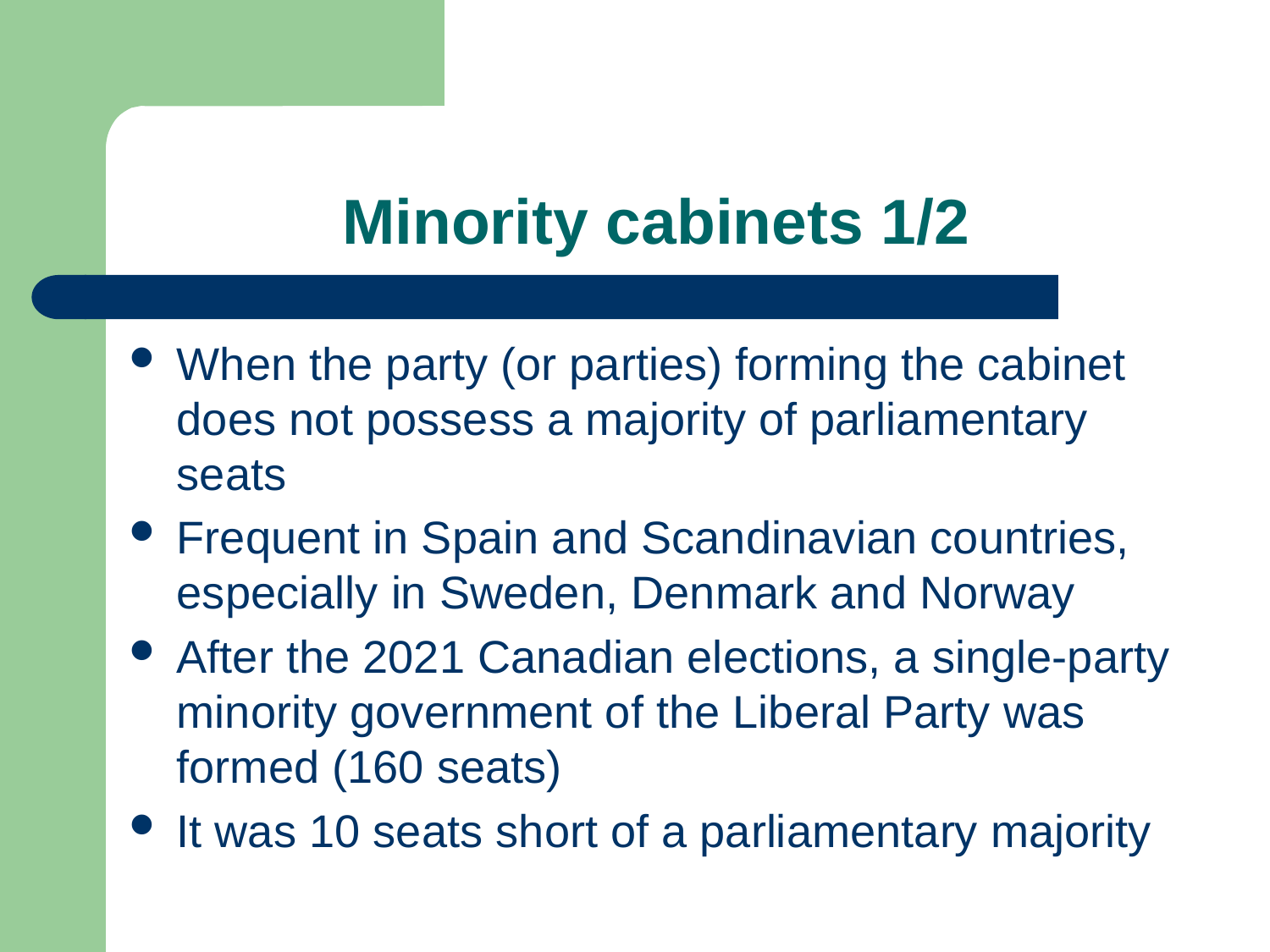

# Minority cabinets 1/2
When the party (or parties) forming the cabinet does not possess a majority of parliamentary seats
Frequent in Spain and Scandinavian countries, especially in Sweden, Denmark and Norway
After the 2021 Canadian elections, a single-party minority government of the Liberal Party was formed (160 seats)
It was 10 seats short of a parliamentary majority